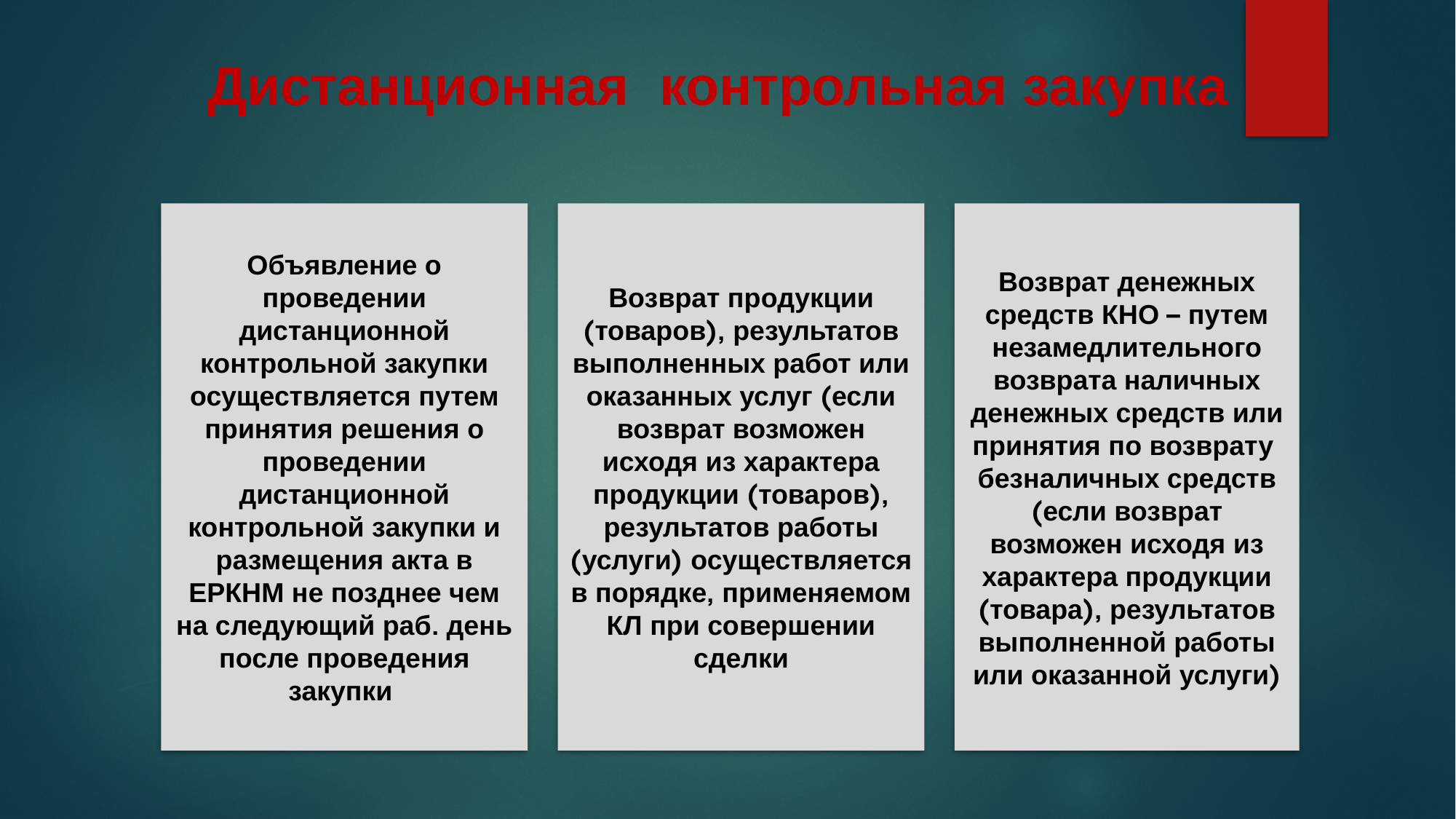

# Дистанционная  контрольная закупка
Объявление о проведении дистанционной контрольной закупки осуществляется путем принятия решения о проведении дистанционной контрольной закупки и размещения акта в ЕРКНМ не позднее чем на следующий раб. день после проведения закупки
Возврат продукции (товаров), результатов выполненных работ или оказанных услуг (если возврат возможен исходя из характера продукции (товаров), результатов работы (услуги) осуществляется в порядке, применяемом КЛ при совершении сделки
Возврат денежных средств КНО – путем незамедлительного возврата наличных денежных средств или принятия по возврату  безналичных средств (если возврат возможен исходя из характера продукции (товара), результатов выполненной работы или оказанной услуги)